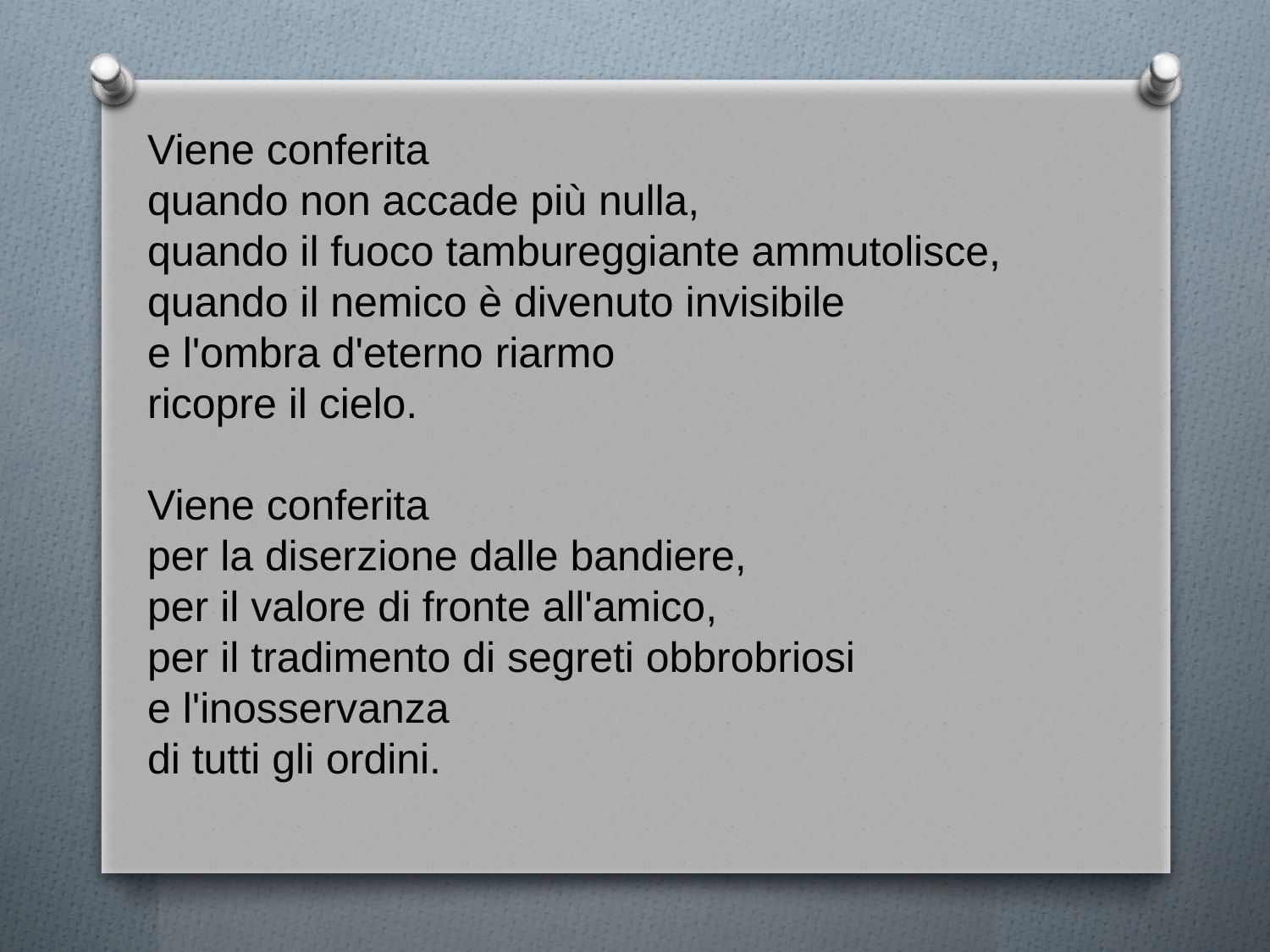

Viene conferita
quando non accade più nulla,
quando il fuoco tambureggiante ammutolisce,
quando il nemico è divenuto invisibile
e l'ombra d'eterno riarmo
ricopre il cielo.
Viene conferita
per la diserzione dalle bandiere,
per il valore di fronte all'amico,
per il tradimento di segreti obbrobriosi
e l'inosservanza
di tutti gli ordini.